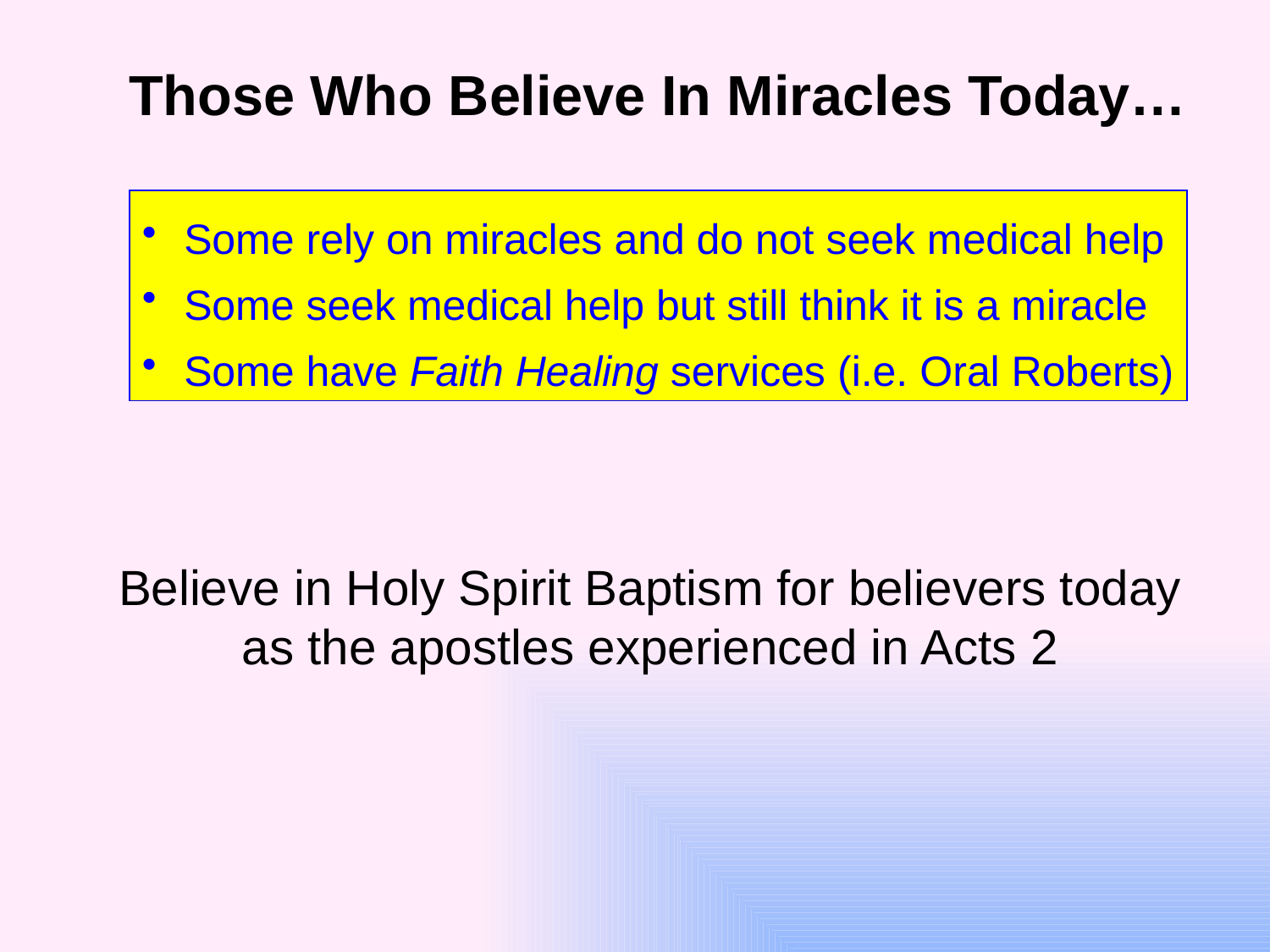

Those Who Believe In Miracles Today…
 Some rely on miracles and do not seek medical help
 Some seek medical help but still think it is a miracle
 Some have Faith Healing services (i.e. Oral Roberts)
Believe in Holy Spirit Baptism for believers today
as the apostles experienced in Acts 2